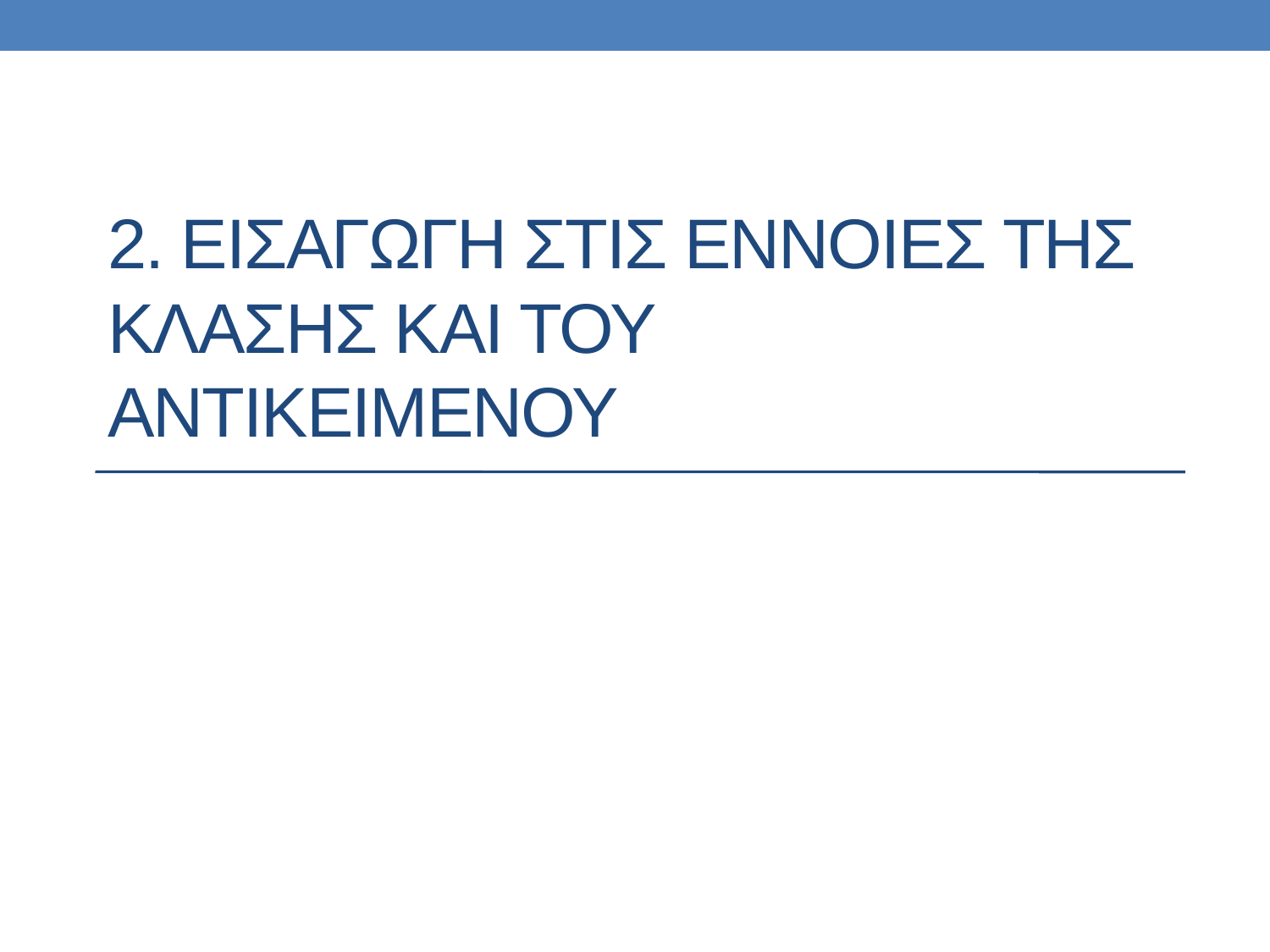

# 2. ΕΙΣΑΓΩΓΗ ΣΤΙΣ ΕΝΝΟΙΕΣ ΤΗΣ ΚΛΑΣΗΣ ΚΑΙ ΤΟΥ ΑΝΤΙΚΕΙΜΕΝΟΥ